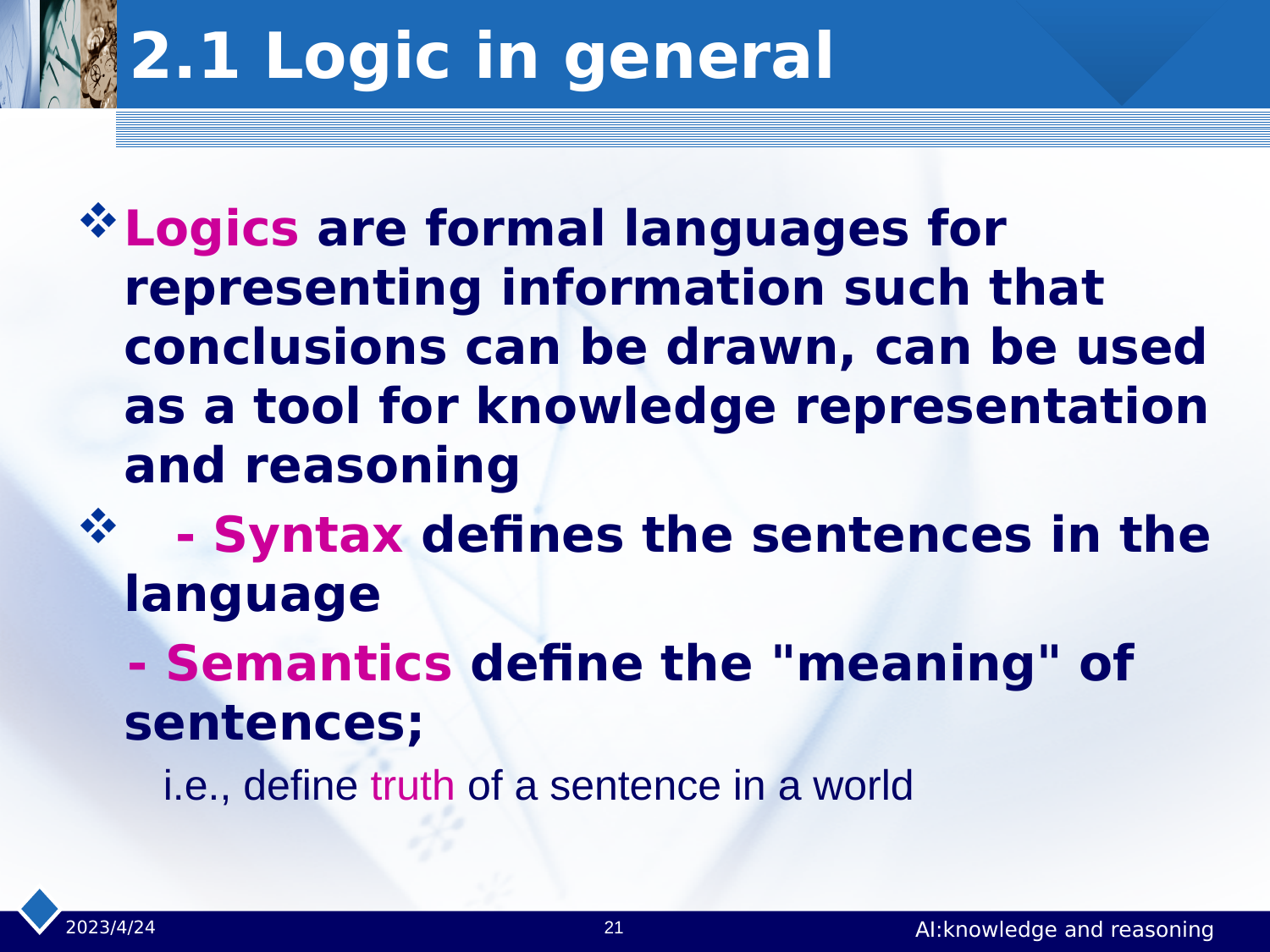

# 2.1 Logic in general
Logics are formal languages for representing information such that conclusions can be drawn, can be used as a tool for knowledge representation and reasoning
   - Syntax defines the sentences in the language
   - Semantics define the "meaning" of sentences;
  i.e., define truth of a sentence in a world
2023/4/24
21
AI:knowledge and reasoning